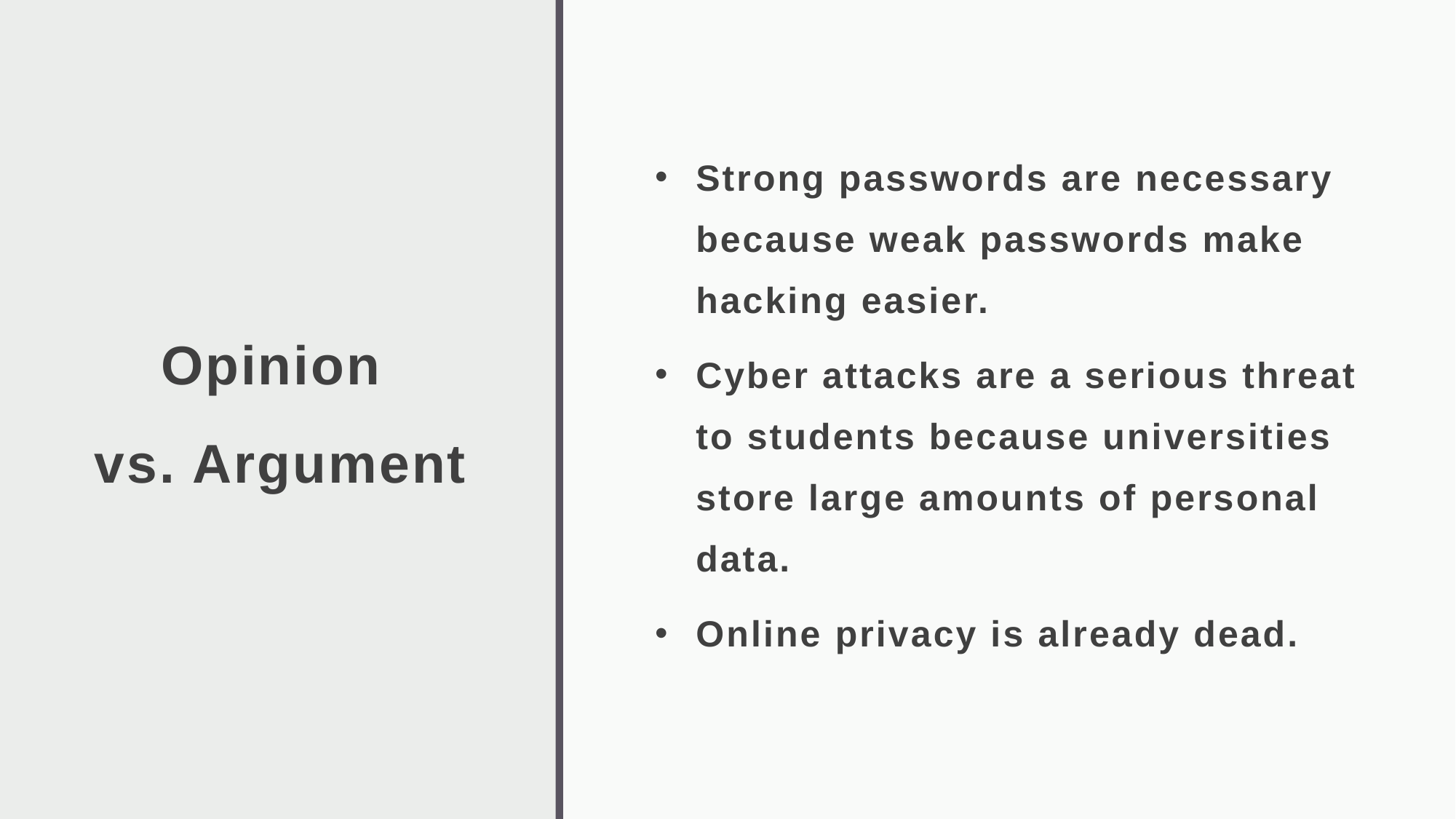

# Opinion vs. Argument
Strong passwords are necessary because weak passwords make hacking easier.
Cyber attacks are a serious threat to students because universities store large amounts of personal data.
Online privacy is already dead.